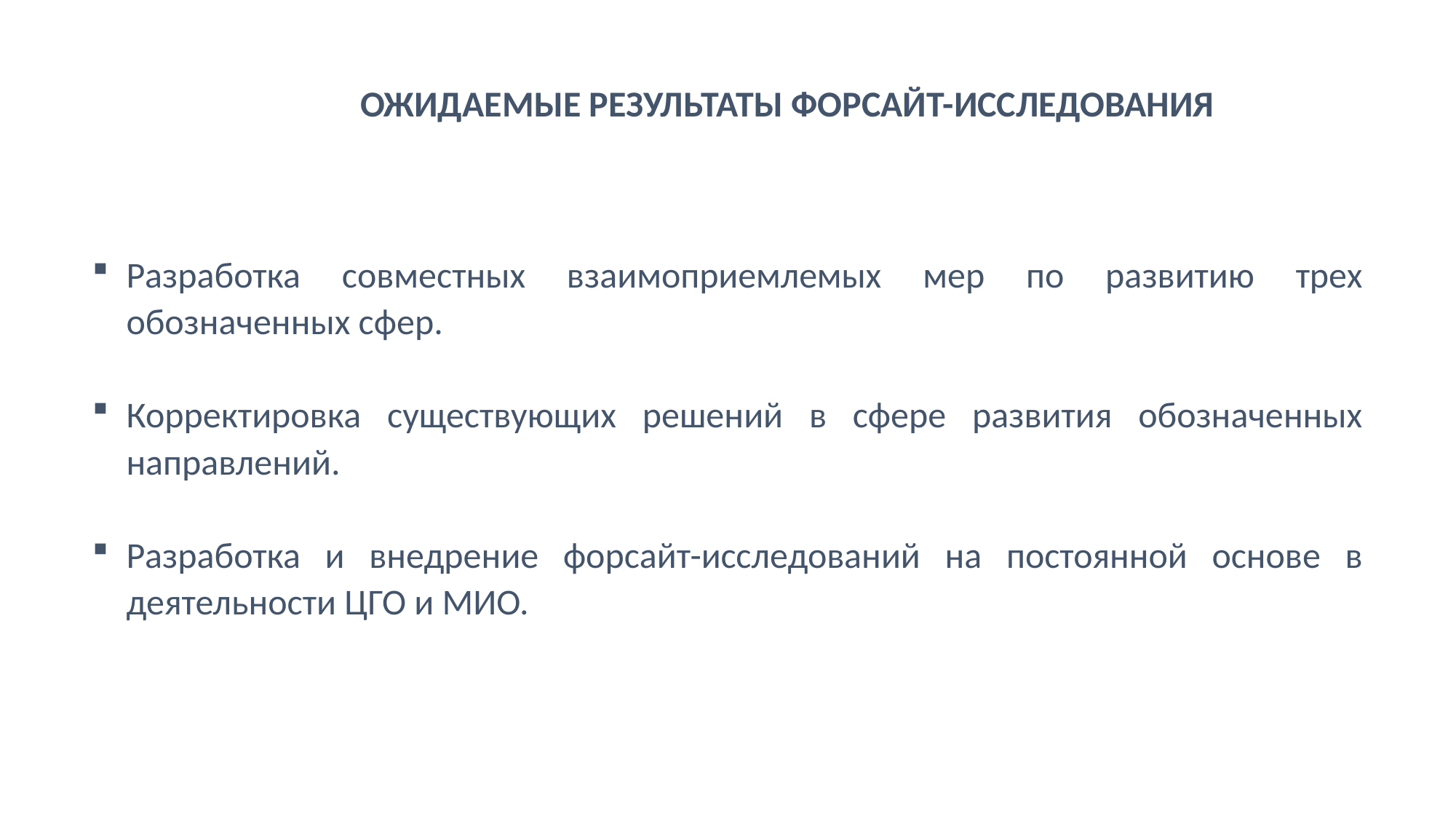

ОЖИДАЕМЫЕ РЕЗУЛЬТАТЫ ФОРСАЙТ-ИССЛЕДОВАНИЯ
Разработка совместных взаимоприемлемых мер по развитию трех обозначенных сфер.

Корректировка существующих решений в сфере развития обозначенных направлений.

Разработка и внедрение форсайт-исследований на постоянной основе в деятельности ЦГО и МИО.